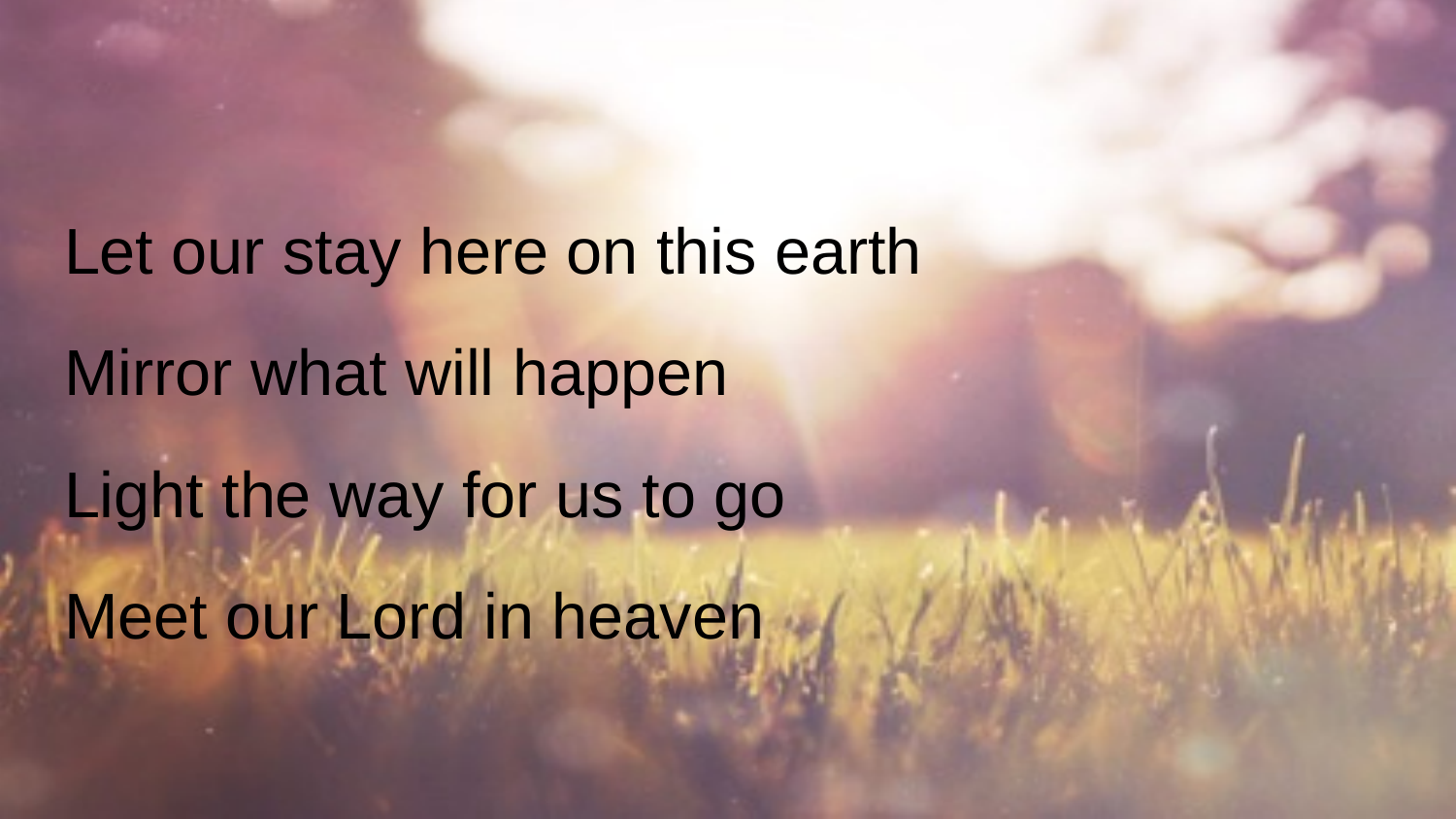

#
Let our stay here on this earth
Mirror what will happen
Light the way for us to go
Meet our Lord in heaven